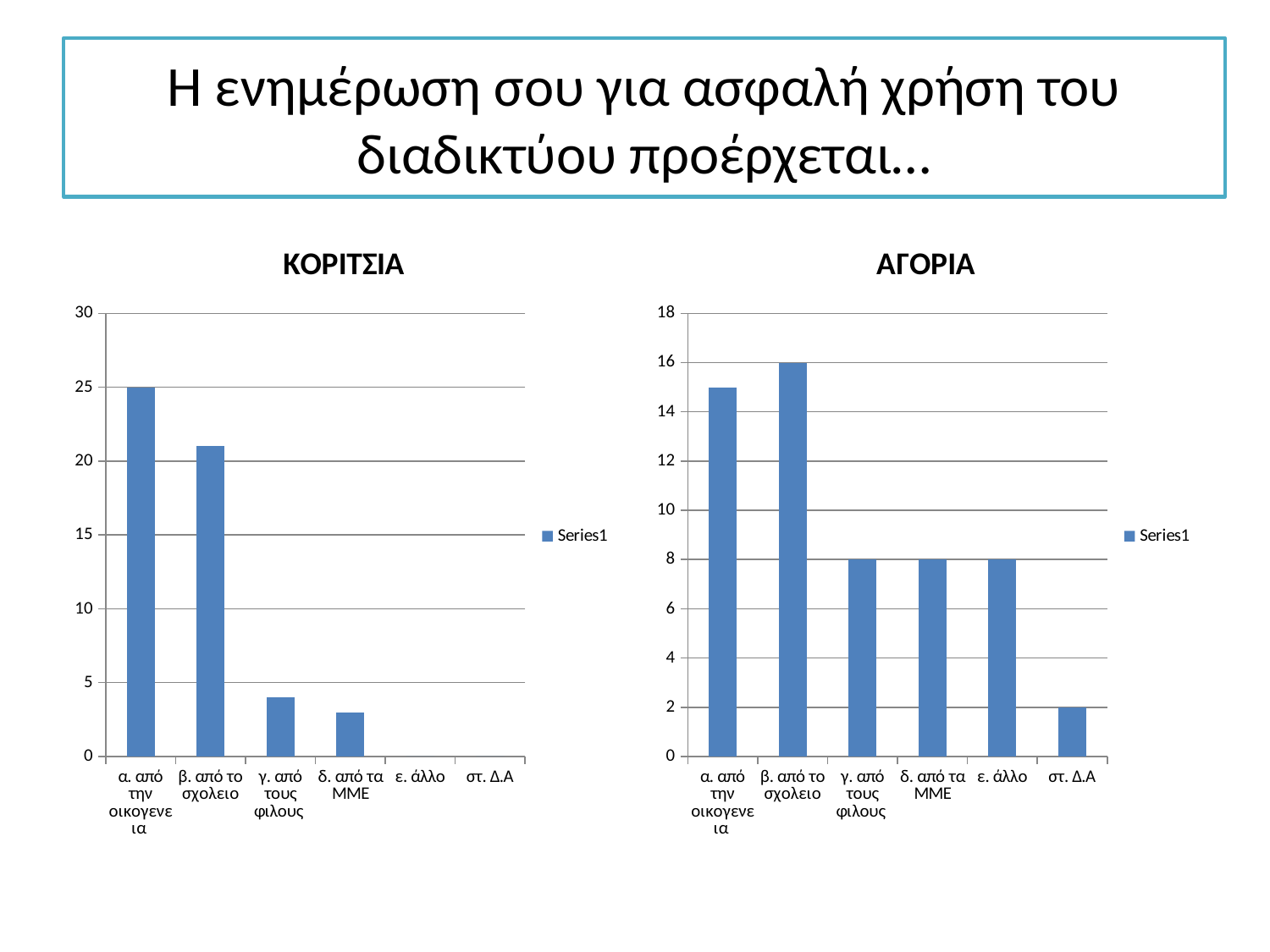

# Η ενημέρωση σου για ασφαλή χρήση του διαδικτύου προέρχεται…

### Chart: ΚΟΡΙΤΣΙΑ

| Category |  |
|---|---|
| α. από την οικογενεια  | 25.0 |
| β. από το σχολειο | 21.0 |
| γ. από τους φιλους  | 4.0 |
| δ. από τα ΜΜΕ | 3.0 |
| ε. άλλο | 0.0 |
| στ. Δ.Α | 0.0 |

### Chart: ΑΓΟΡΙΑ

| Category |  |
|---|---|
| α. από την οικογενεια  | 15.0 |
| β. από το σχολειο | 16.0 |
| γ. από τους φιλους  | 8.0 |
| δ. από τα ΜΜΕ | 8.0 |
| ε. άλλο | 8.0 |
| στ. Δ.Α | 2.0 |